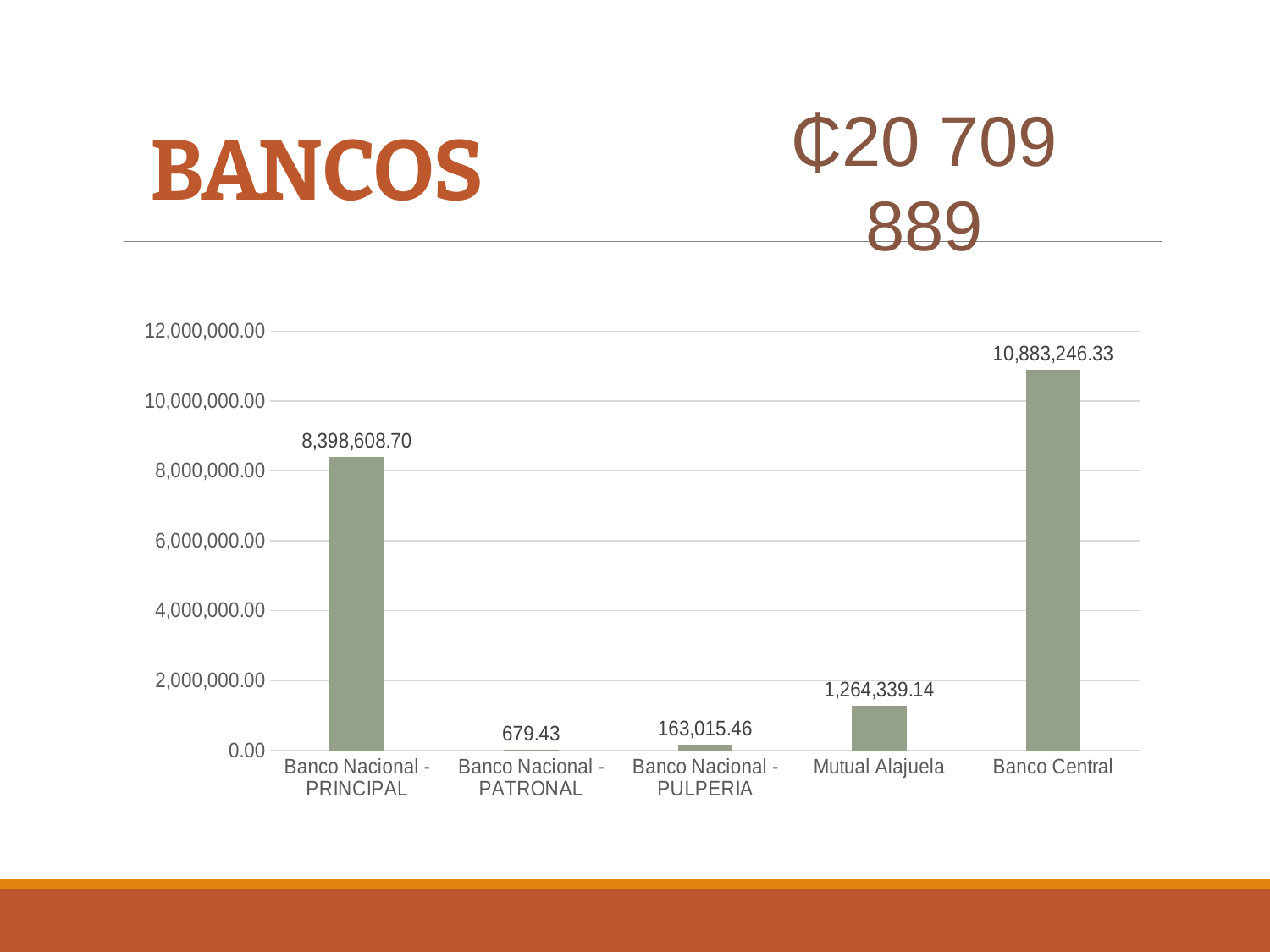

₵20 709 889

BANCOS

### Chart

| Category |  Ventas  |
|---|---|
| Banco Nacional - PRINCIPAL | 8398608.7 |
| Banco Nacional - PATRONAL | 679.43 |
| Banco Nacional - PULPERIA | 163015.46 |
| Mutual Alajuela | 1264339.14 |
| Banco Central | 10883246.33 |